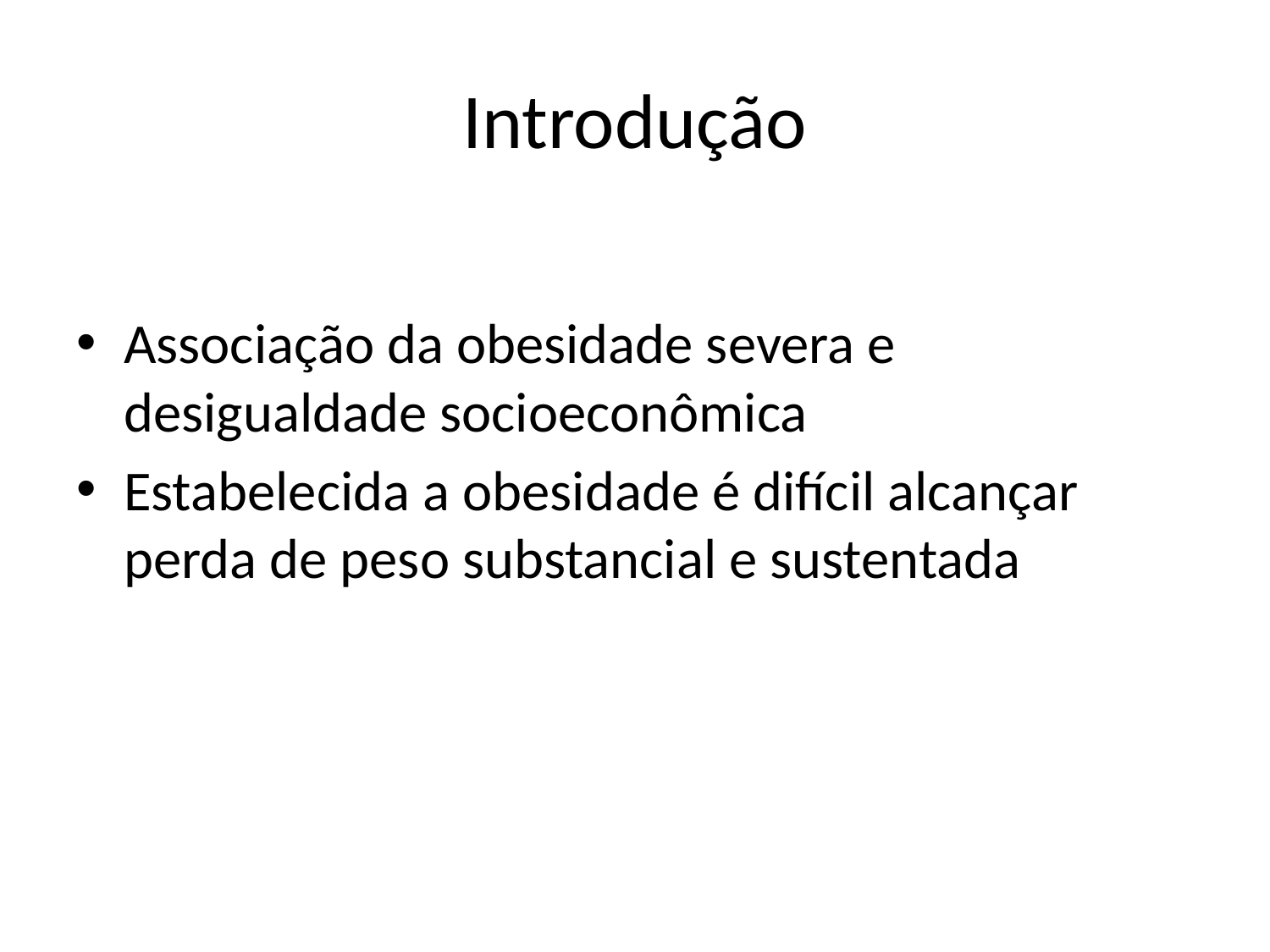

# Introdução

Associação da obesidade severa e desigualdade socioeconômica
Estabelecida a obesidade é difícil alcançar perda de peso substancial e sustentada